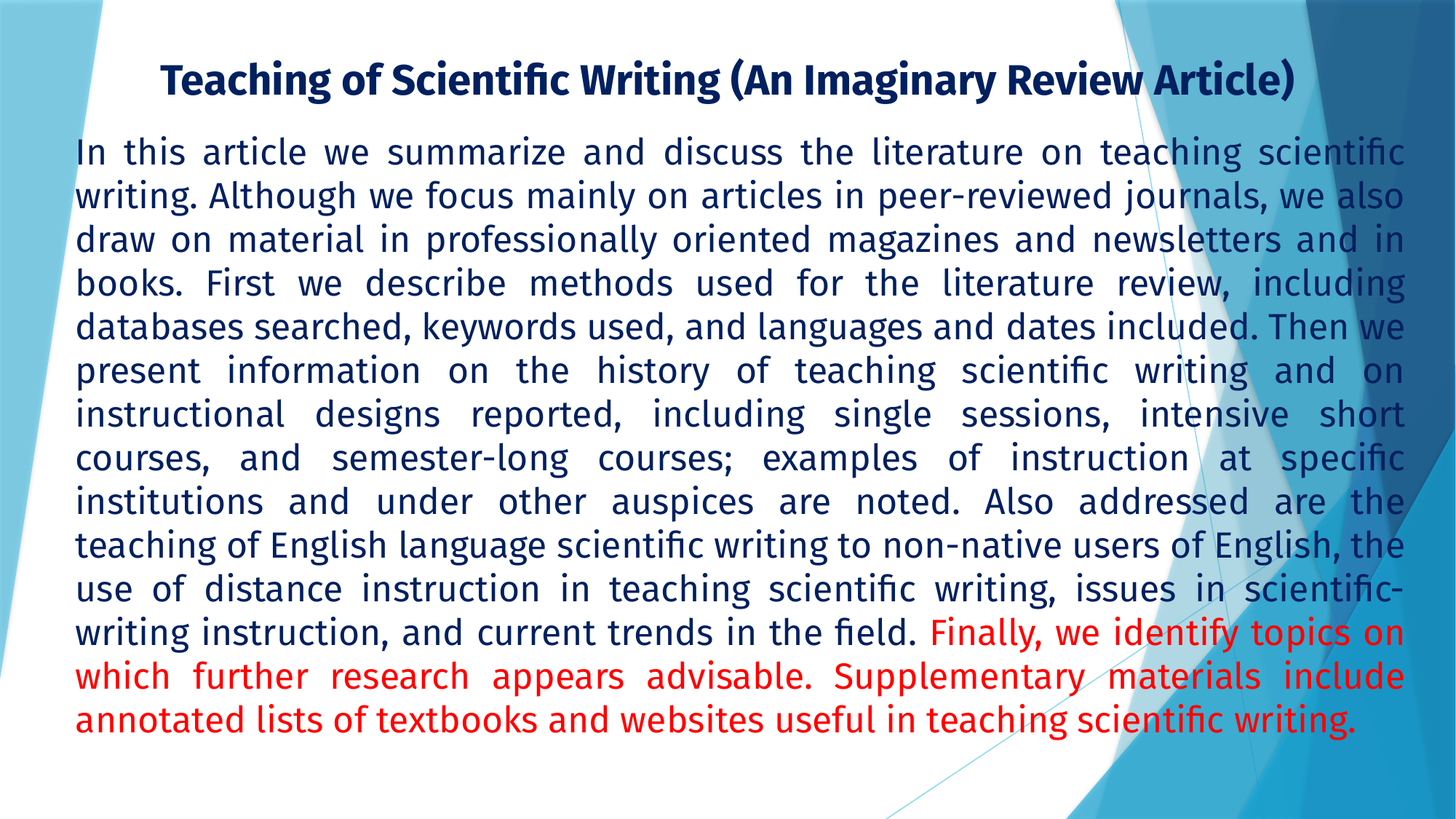

# Teaching of Scientific Writing (An Imaginary Review Article)
In this article we summarize and discuss the literature on teaching scientific writing. Although we focus mainly on articles in peer-reviewed journals, we also draw on material in professionally oriented magazines and newsletters and in books. First we describe methods used for the literature review, including databases searched, keywords used, and languages and dates included. Then we present information on the history of teaching scientific writing and on instructional designs reported, including single sessions, intensive short courses, and semester-long courses; examples of instruction at specific institutions and under other auspices are noted. Also addressed are the teaching of English language scientific writing to non-native users of English, the use of distance instruction in teaching scientific writing, issues in scientific-writing instruction, and current trends in the field. Finally, we identify topics on which further research appears advisable. Supplementary materials include annotated lists of textbooks and websites useful in teaching scientific writing.